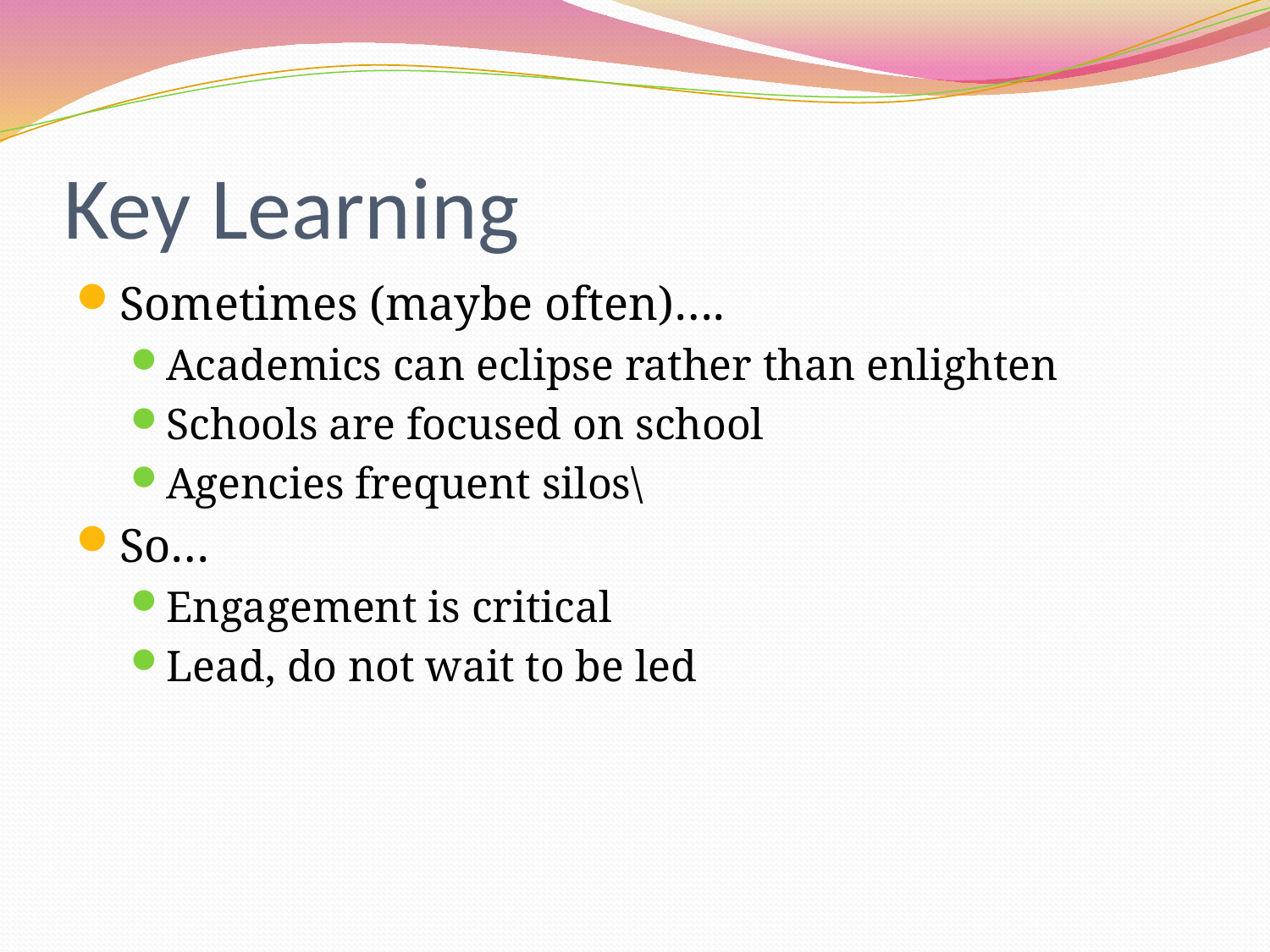

# Key Learning
Sometimes (maybe often)….
Academics can eclipse rather than enlighten
Schools are focused on school
Agencies frequent silos\
So…
Engagement is critical
Lead, do not wait to be led